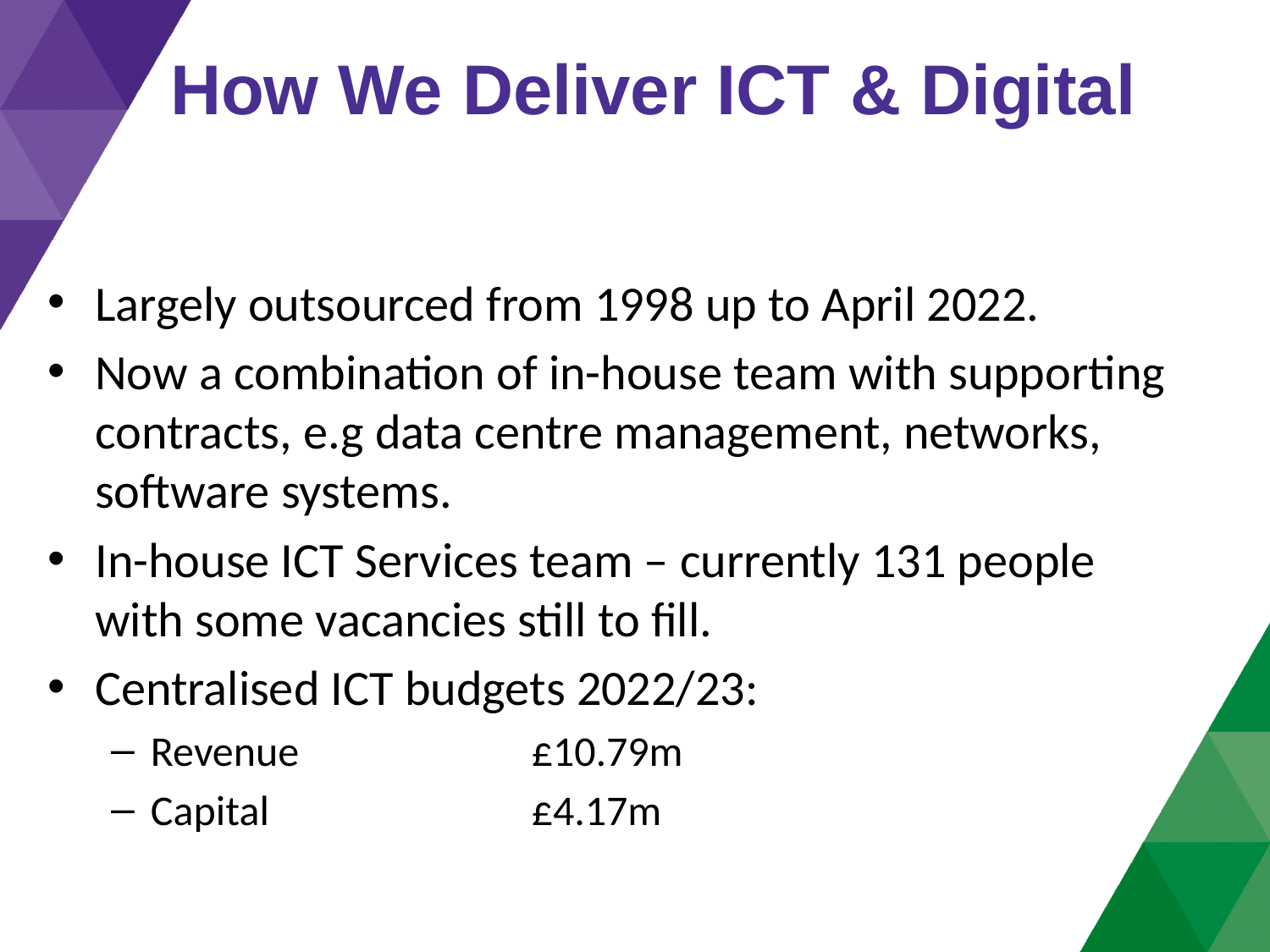

# How We Deliver ICT & Digital

Largely outsourced from 1998 up to April 2022.
Now a combination of in-house team with supporting contracts, e.g data centre management, networks, software systems.
In-house ICT Services team – currently 131 people with some vacancies still to fill.
Centralised ICT budgets 2022/23:
Revenue 		£10.79m
Capital			£4.17m